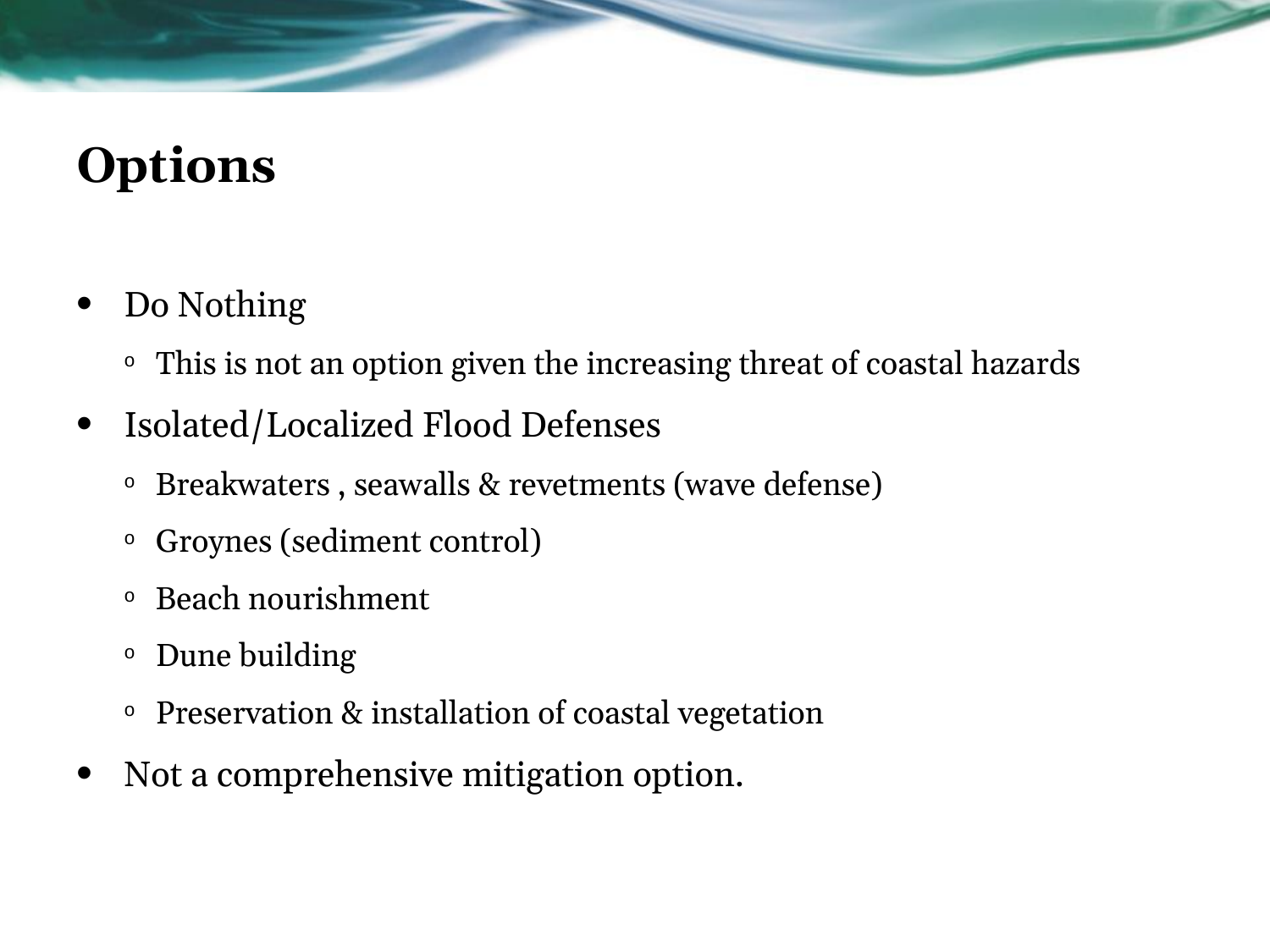

# Options
Do Nothing
This is not an option given the increasing threat of coastal hazards
Isolated/Localized Flood Defenses
Breakwaters , seawalls & revetments (wave defense)
Groynes (sediment control)
Beach nourishment
Dune building
Preservation & installation of coastal vegetation
Not a comprehensive mitigation option.